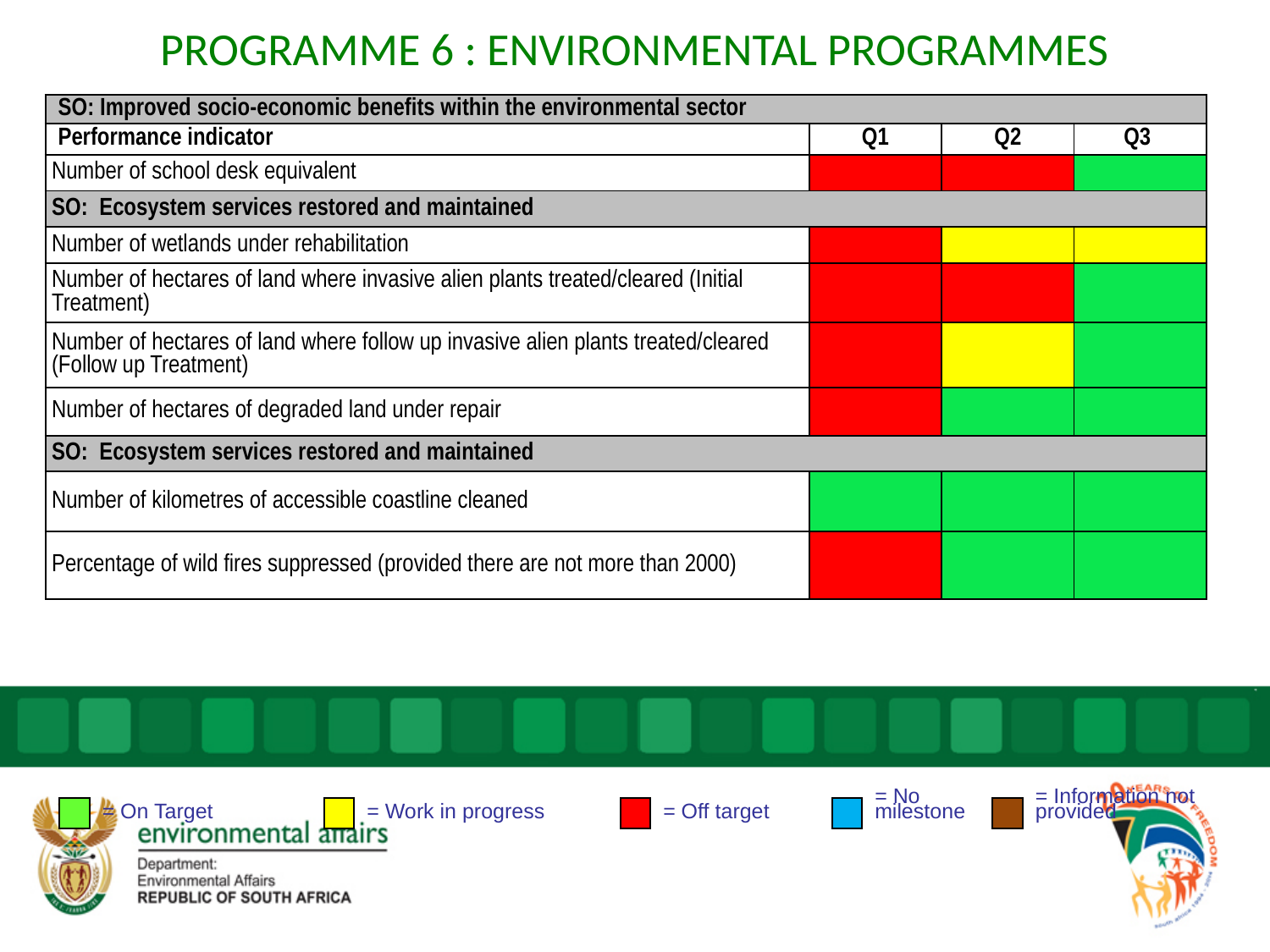

# PROGRAMME 6 : ENVIRONMENTAL PROGRAMMES
| SO: Improved socio-economic benefits within the environmental sector |  |  |  |
| --- | --- | --- | --- |
| Performance indicator | Q1 | Q2 | Q3 |
| Number of school desk equivalent |  |  |  |
| SO:  Ecosystem services restored and maintained |  |  |  |
| Number of wetlands under rehabilitation |  |  |  |
| Number of hectares of land where invasive alien plants treated/cleared (Initial Treatment) |  |  |  |
| Number of hectares of land where follow up invasive alien plants treated/cleared (Follow up Treatment) |  |  |  |
| Number of hectares of degraded land under repair |  |  |  |
| SO:  Ecosystem services restored and maintained |  |  |  |
| Number of kilometres of accessible coastline cleaned |  |  |  |
| Percentage of wild fires suppressed (provided there are not more than 2000) |  |  |  |
= On Target
= Work in progress
= Off target

= No
milestone
= Information not
provided